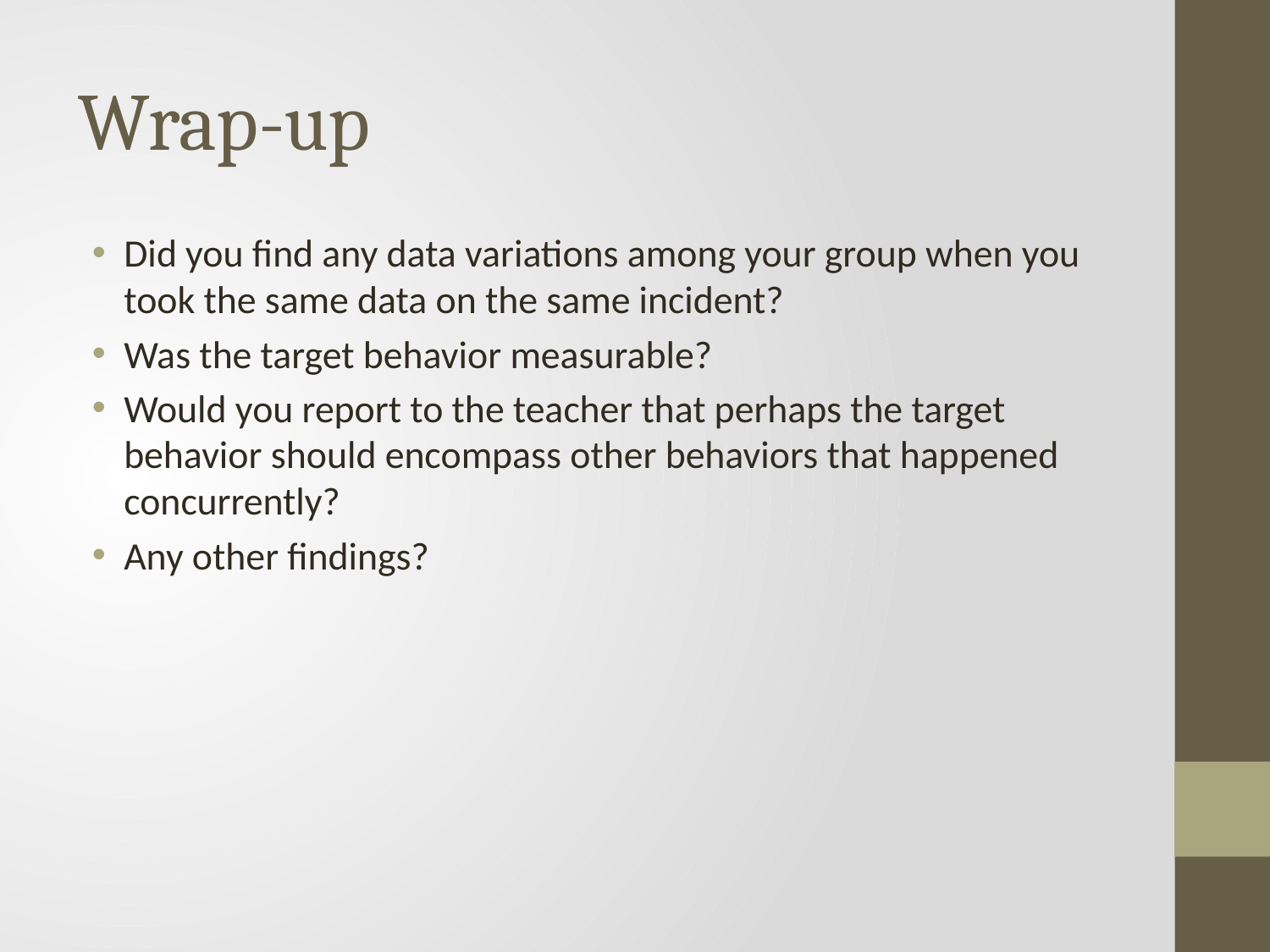

# Wrap-up
Did you find any data variations among your group when you took the same data on the same incident?
Was the target behavior measurable?
Would you report to the teacher that perhaps the target behavior should encompass other behaviors that happened concurrently?
Any other findings?